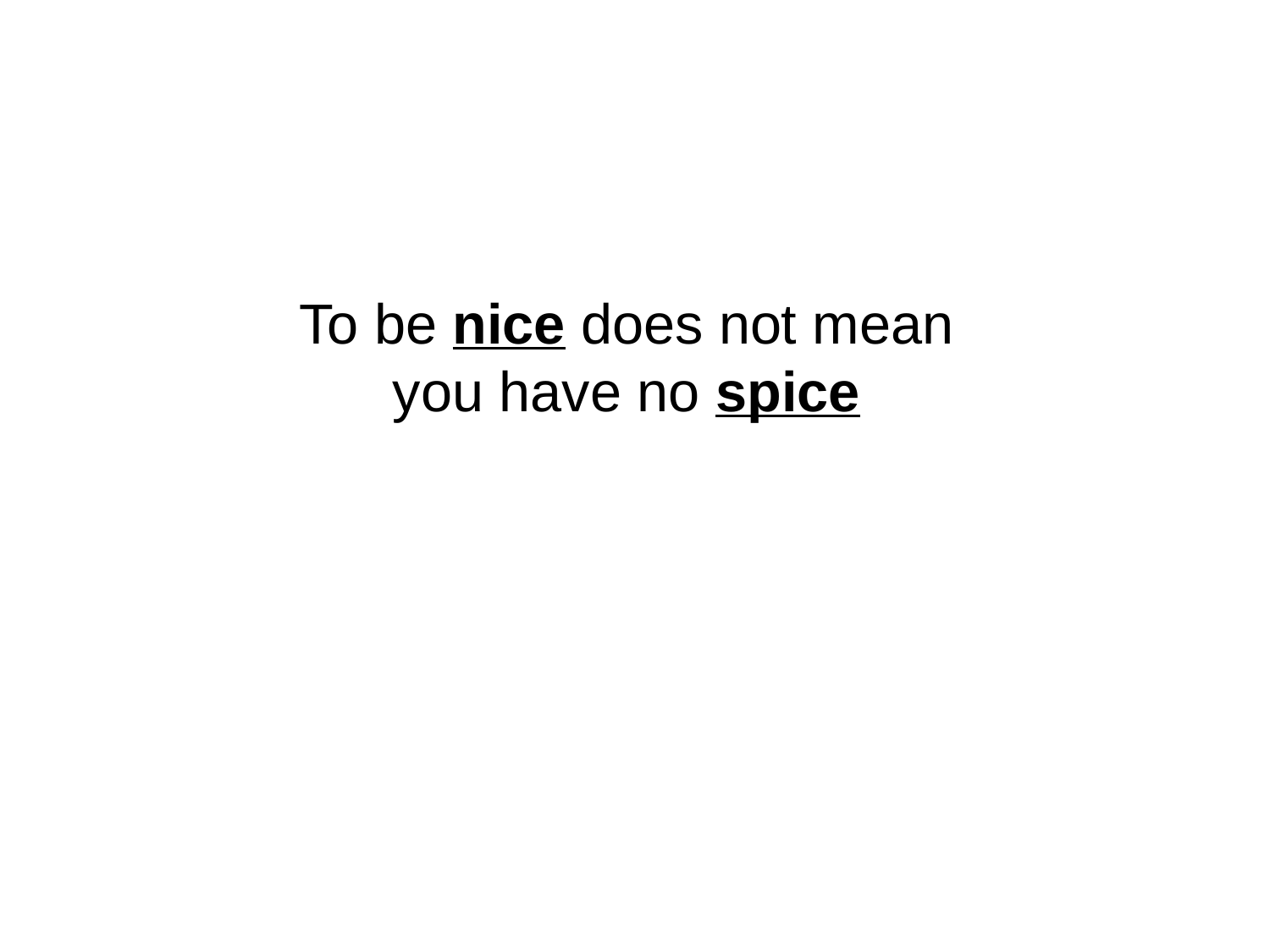

To be nice does not mean you have no spice